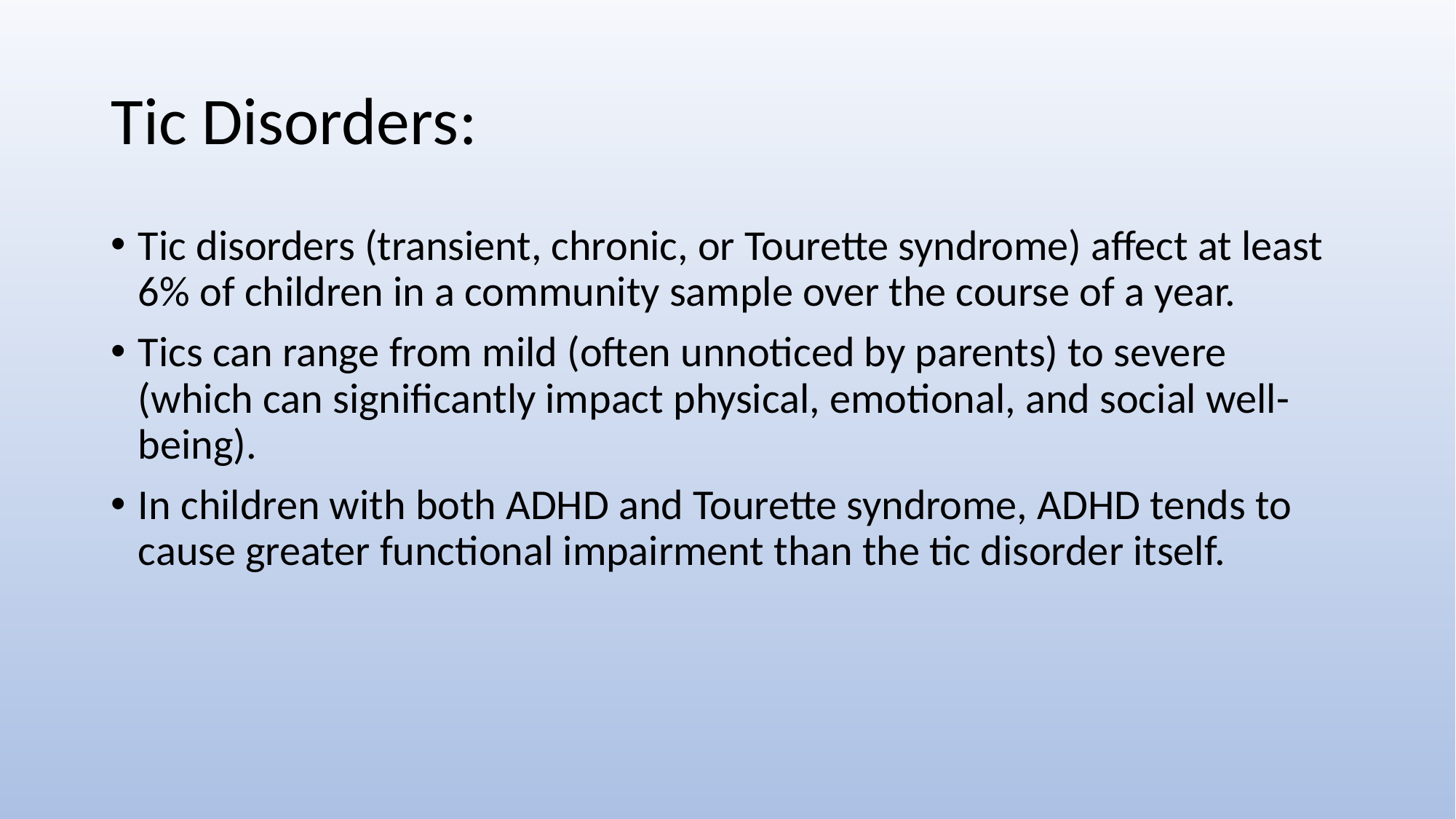

# Tic Disorders:
Tic disorders (transient, chronic, or Tourette syndrome) affect at least 6% of children in a community sample over the course of a year.
Tics can range from mild (often unnoticed by parents) to severe (which can significantly impact physical, emotional, and social well-being).
In children with both ADHD and Tourette syndrome, ADHD tends to cause greater functional impairment than the tic disorder itself.